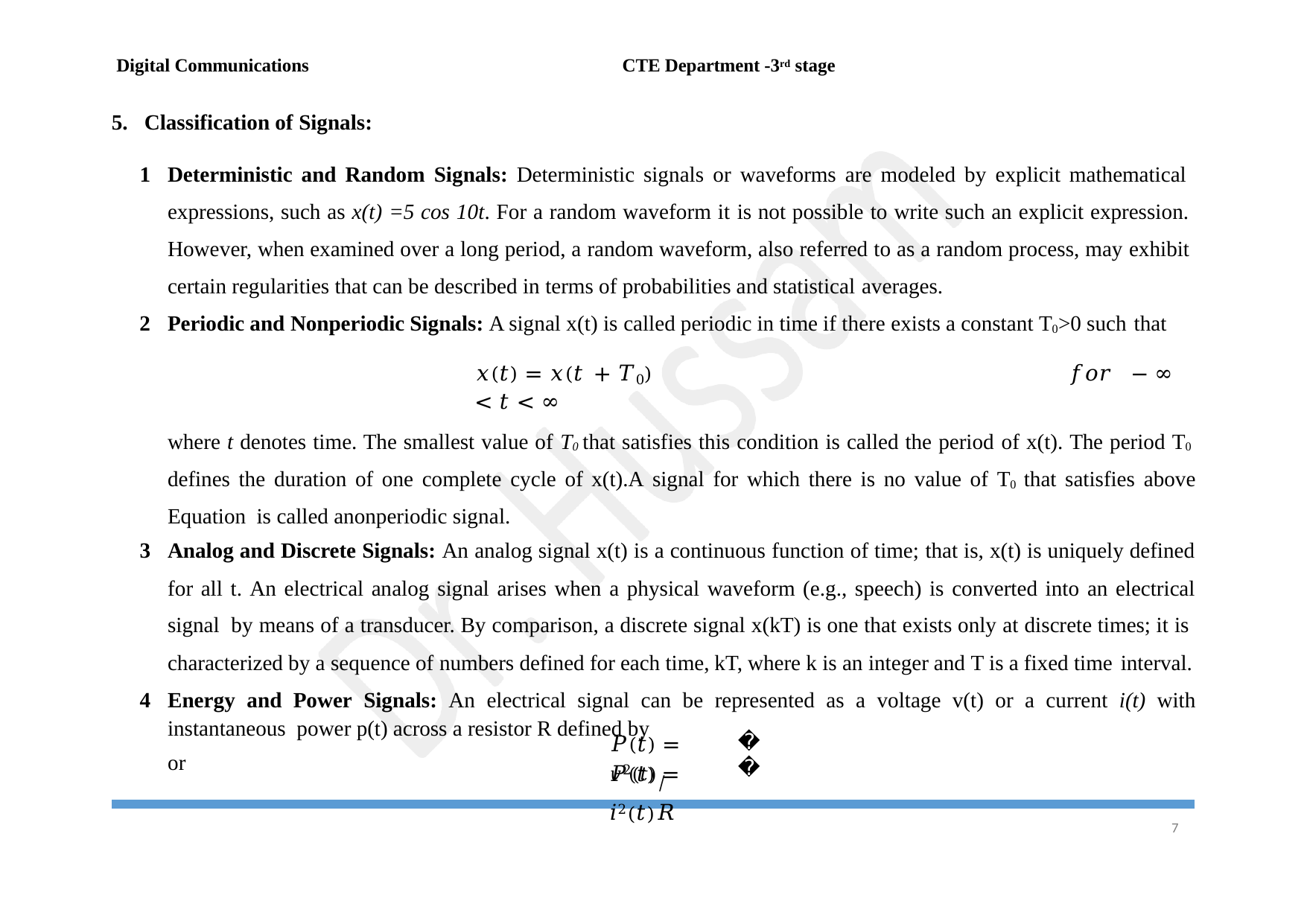

Digital Communications
CTE Department -3rd stage
Classification of Signals:
Deterministic and Random Signals: Deterministic signals or waveforms are modeled by explicit mathematical  expressions, such as x(t) =5 cos 10t. For a random waveform it is not possible to write such an explicit expression.  However, when examined over a long period, a random waveform, also referred to as a random process, may exhibit  certain regularities that can be described in terms of probabilities and statistical averages.
Periodic and Nonperiodic Signals: A signal x(t) is called periodic in time if there exists a constant T0>0 such that
𝑥(𝑡) = 𝑥(𝑡 + 𝑇0)	𝑓𝑜𝑟	− ∞ < 𝑡 < ∞
where t denotes time. The smallest value of T0 that satisfies this condition is called the period of x(t). The period T0  defines the duration of one complete cycle of x(t).A signal for which there is no value of T0 that satisfies above Equation  is called anonperiodic signal.
Analog and Discrete Signals: An analog signal x(t) is a continuous function of time; that is, x(t) is uniquely defined
for all t. An electrical analog signal arises when a physical waveform (e.g., speech) is converted into an electrical signal  by means of a transducer. By comparison, a discrete signal x(kT) is one that exists only at discrete times; it is  characterized by a sequence of numbers defined for each time, kT, where k is an integer and T is a fixed time interval.
Energy and Power Signals: An electrical signal can be represented as a voltage v(t) or a current i(t) with instantaneous  power p(t) across a resistor R defined by
𝑃(𝑡) = 𝑣2(𝑡)⁄
𝑅
or
𝑃(𝑡) = 𝑖2(𝑡)𝑅

7